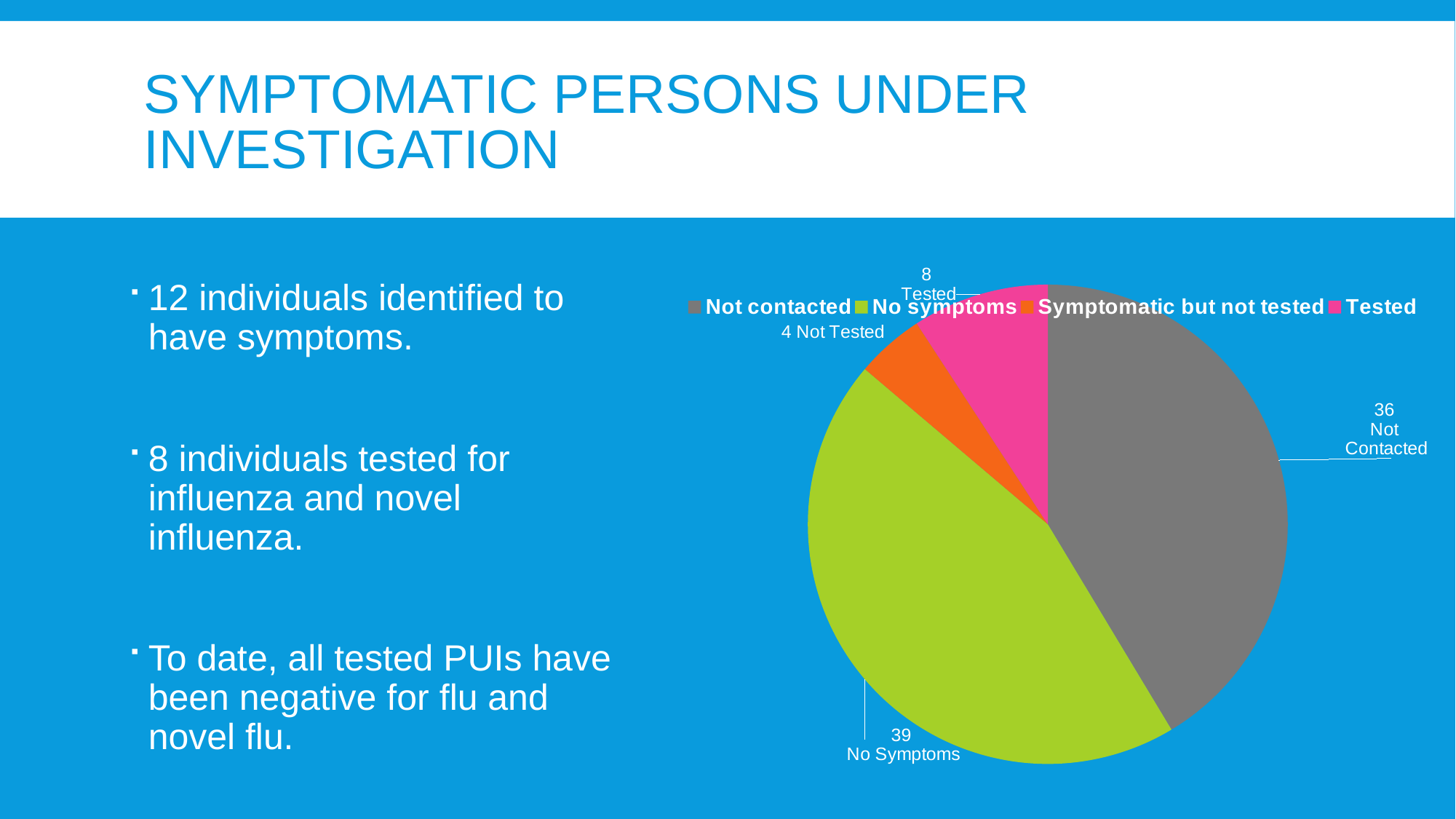

# Symptomatic Persons under investigation

[unsupported chart]

12 individuals identified to have symptoms.

8 individuals tested for influenza and novel influenza.

To date, all tested PUIs have been negative for flu and novel flu.